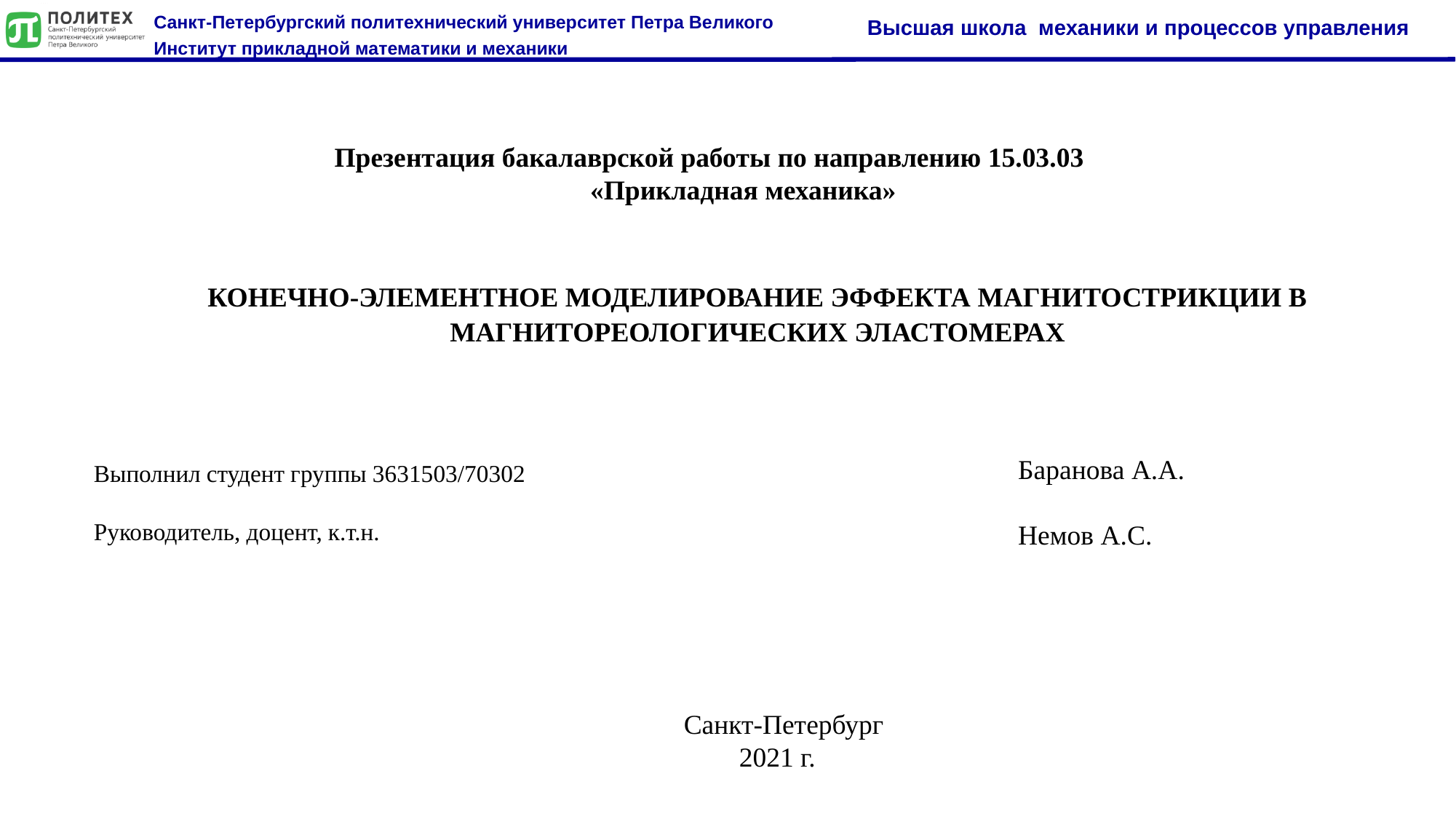

Презентация бакалаврской работы по направлению 15.03.03
                                     «Прикладная механика»
КОНЕЧНО-ЭЛЕМЕНТНОЕ МОДЕЛИРОВАНИЕ ЭФФЕКТА МАГНИТОСТРИКЦИИ В МАГНИТОРЕОЛОГИЧЕСКИХ ЭЛАСТОМЕРАХ

Баранова А.А.

Немов А.С.
Выполнил студент группы 3631503/70302

Руководитель, доцент, к.т.н.
            Санкт-Петербург
                    2021 г.